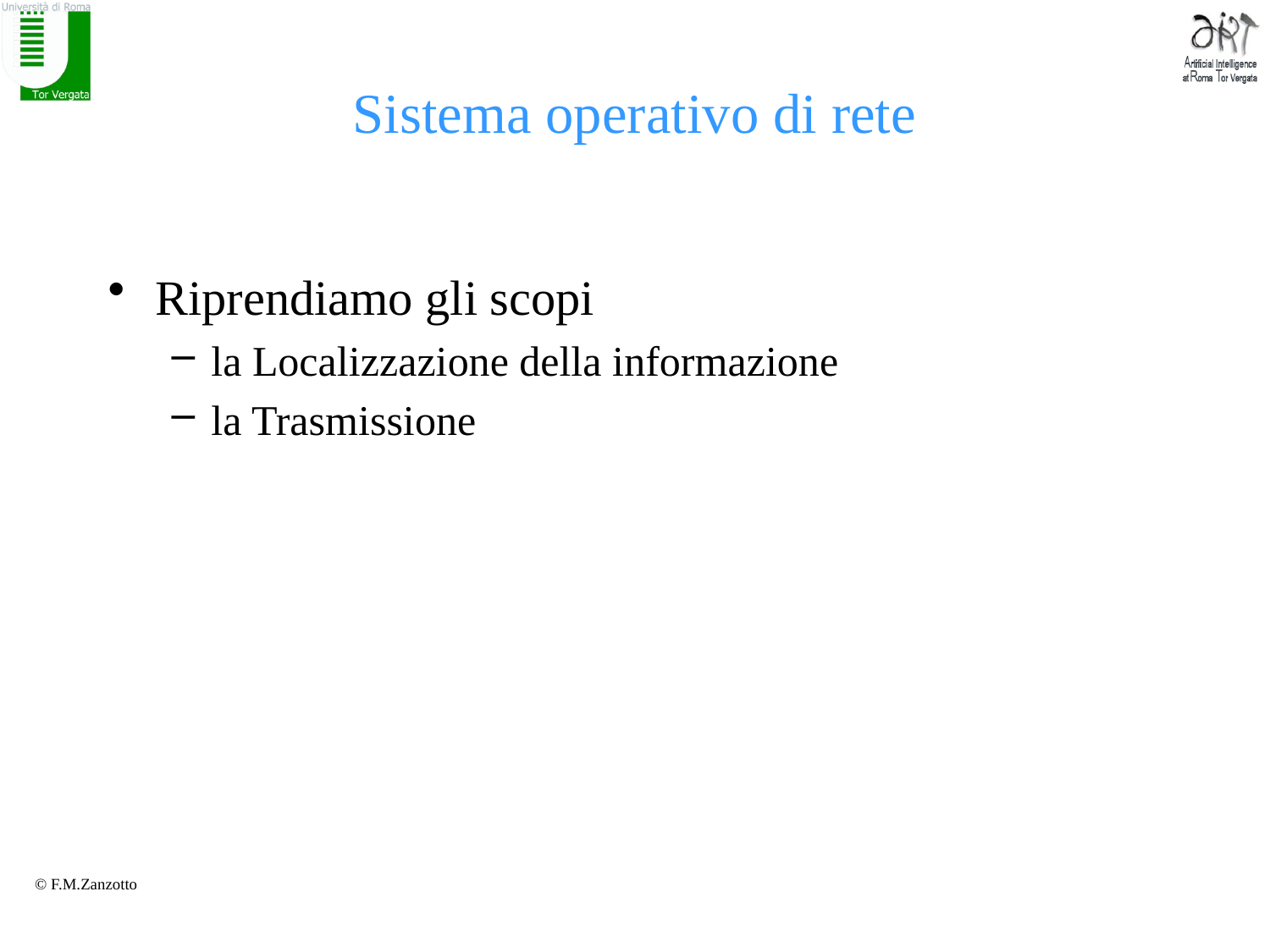

# Sistema operativo di rete

Riprendiamo gli scopi
la Localizzazione della informazione
la Trasmissione